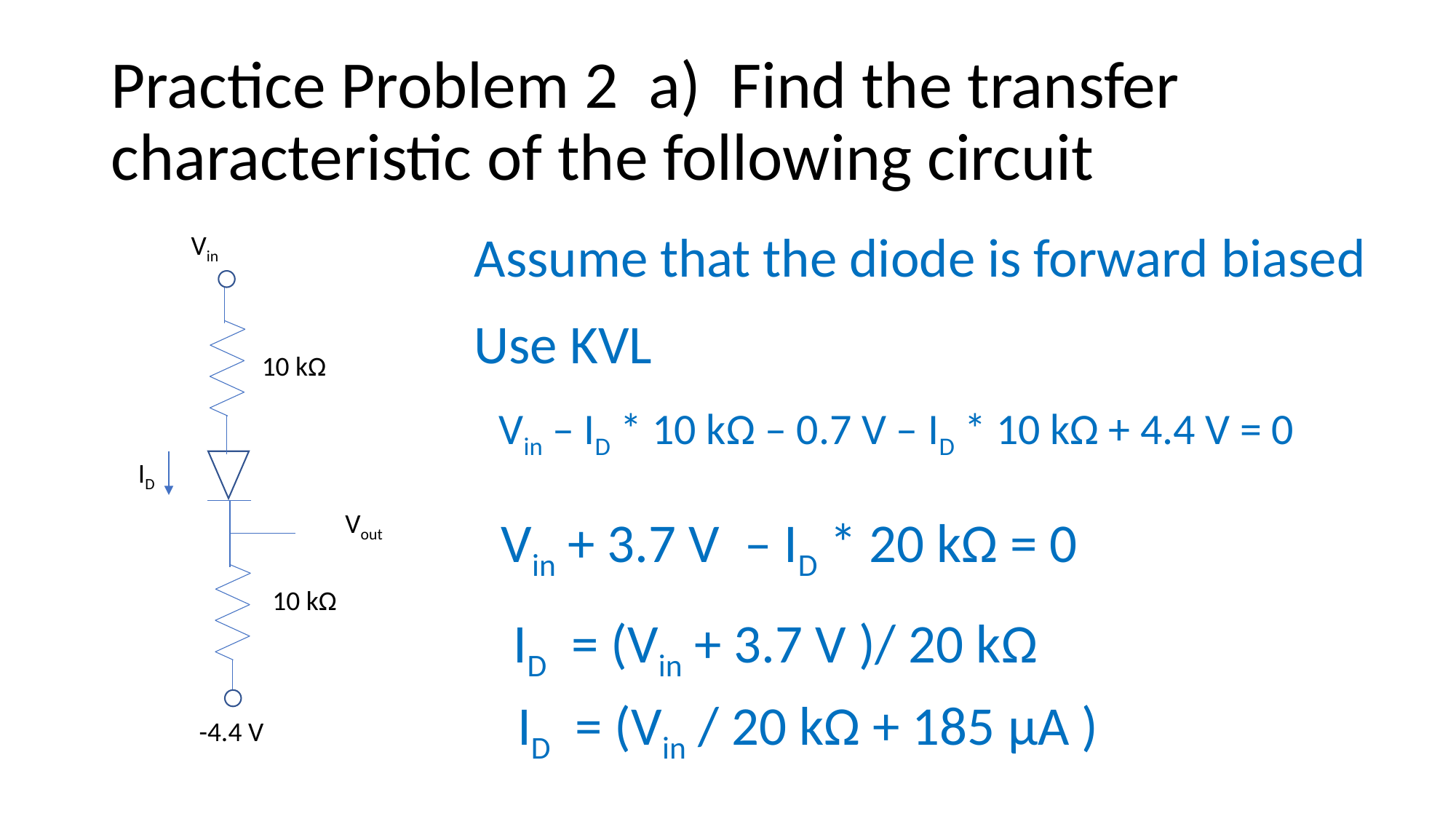

# Practice Problem 2  a)  Find the transfer characteristic of the following circuit
Assume that the diode is forward biased
Vin

10 kΩ
ID

Vout
10 kΩ

-4.4 V
Use KVL
Vin – ID * 10 kΩ – 0.7 V – ID * 10 kΩ + 4.4 V = 0
Vin + 3.7 V  – ID * 20 kΩ = 0
 ID  = (Vin + 3.7 V )/ 20 kΩ
 ID  = (Vin / 20 kΩ + 185 μA )